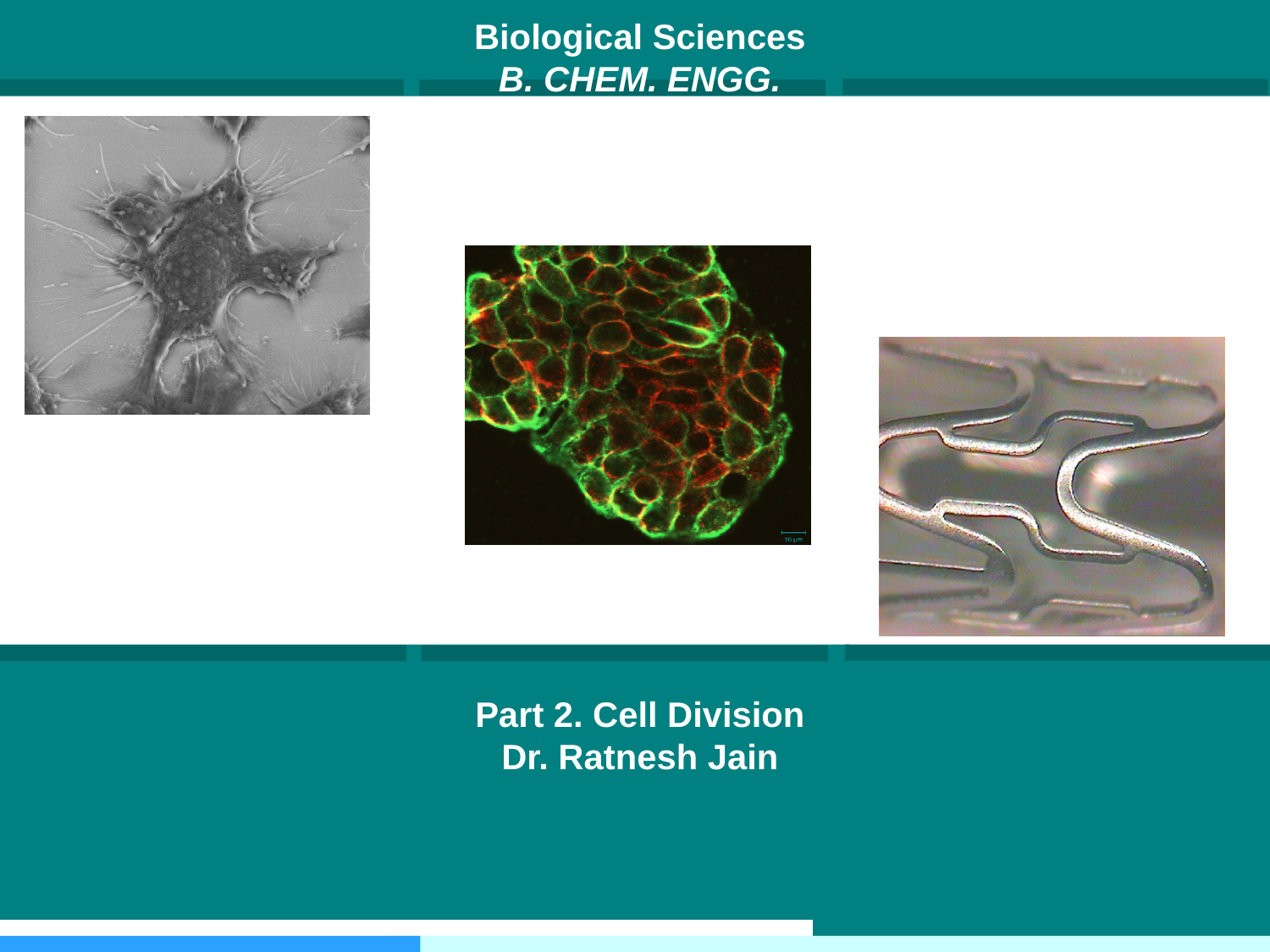

# Biological Sciences B. CHEM. ENGG. Part 2. Cell Division Dr. Ratnesh Jain